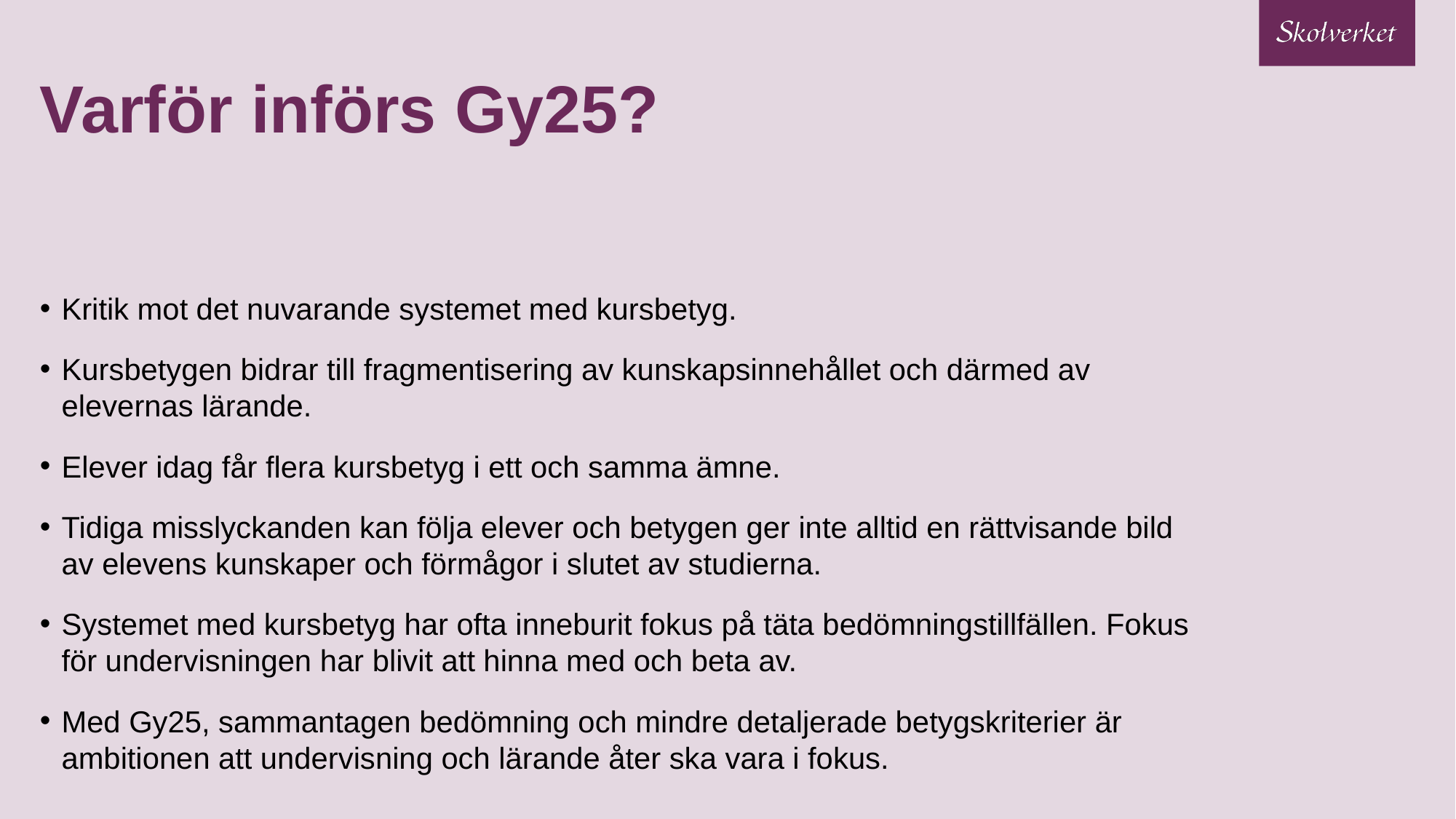

# Varför införs Gy25?
Kritik mot det nuvarande systemet med kursbetyg.
Kursbetygen bidrar till fragmentisering av kunskapsinnehållet och därmed av elevernas lärande.
Elever idag får flera kursbetyg i ett och samma ämne.
Tidiga misslyckanden kan följa elever och betygen ger inte alltid en rättvisande bild av elevens kunskaper och förmågor i slutet av studierna.
Systemet med kursbetyg har ofta inneburit fokus på täta bedömningstillfällen. Fokus för undervisningen har blivit att hinna med och beta av.
Med Gy25, sammantagen bedömning och mindre detaljerade betygskriterier är ambitionen att undervisning och lärande åter ska vara i fokus.